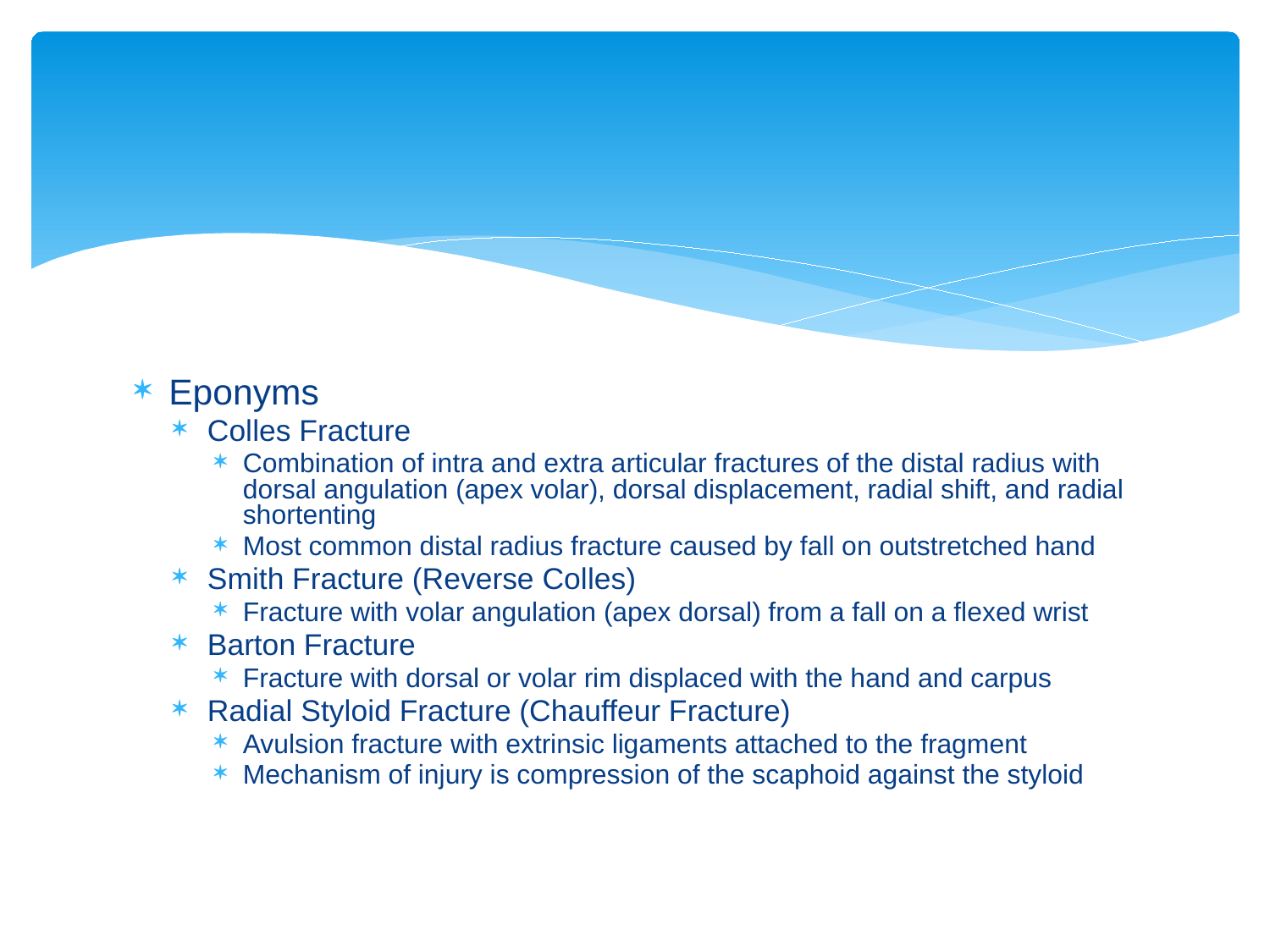

#
Eponyms
Colles Fracture
Combination of intra and extra articular fractures of the distal radius with dorsal angulation (apex volar), dorsal displacement, radial shift, and radial shortenting
Most common distal radius fracture caused by fall on outstretched hand
Smith Fracture (Reverse Colles)
Fracture with volar angulation (apex dorsal) from a fall on a flexed wrist
Barton Fracture
Fracture with dorsal or volar rim displaced with the hand and carpus
Radial Styloid Fracture (Chauffeur Fracture)
Avulsion fracture with extrinsic ligaments attached to the fragment
Mechanism of injury is compression of the scaphoid against the styloid